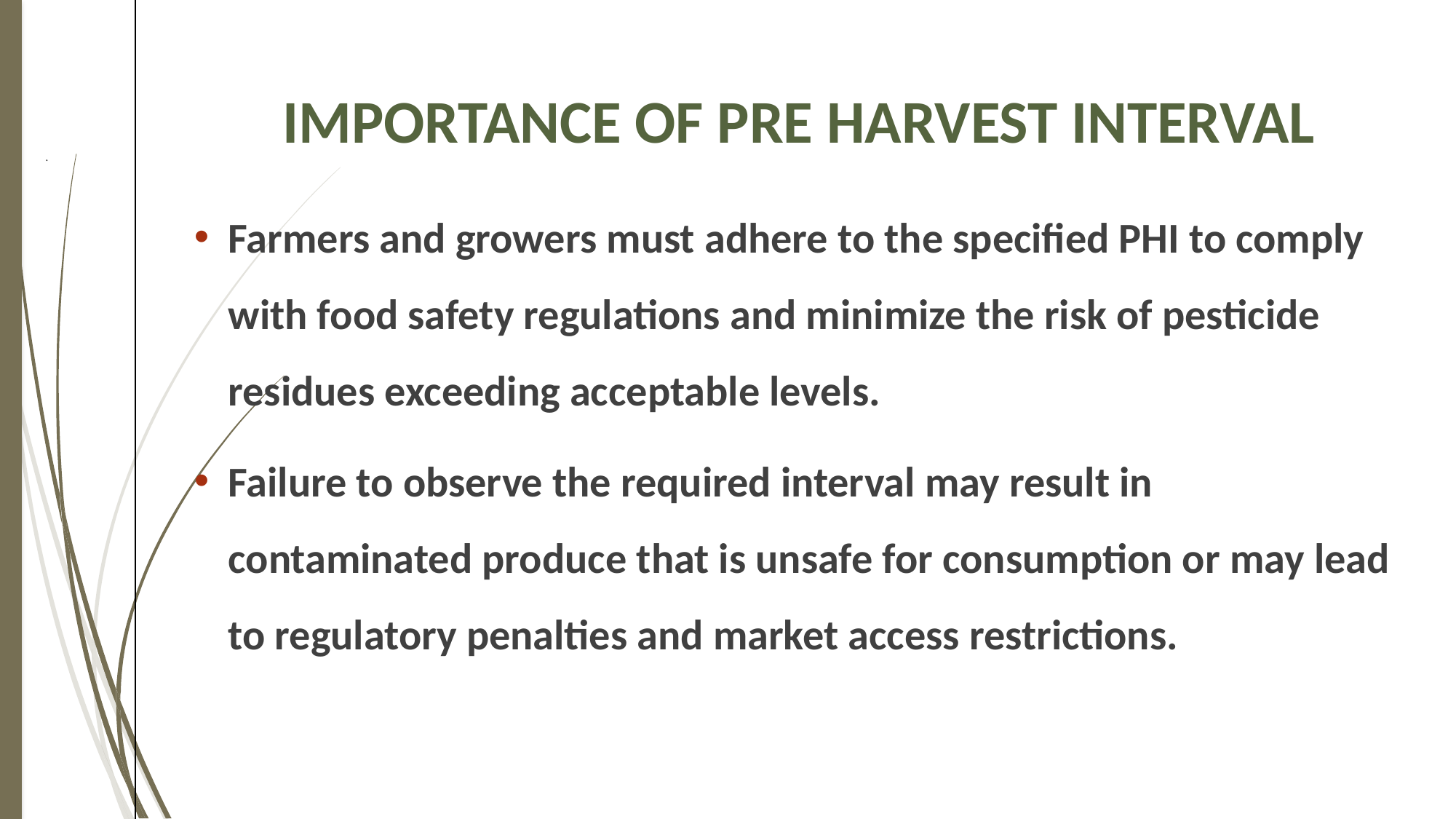

# Importance of Pre harvest interval
Farmers and growers must adhere to the specified PHI to comply with food safety regulations and minimize the risk of pesticide residues exceeding acceptable levels.
Failure to observe the required interval may result in contaminated produce that is unsafe for consumption or may lead to regulatory penalties and market access restrictions.